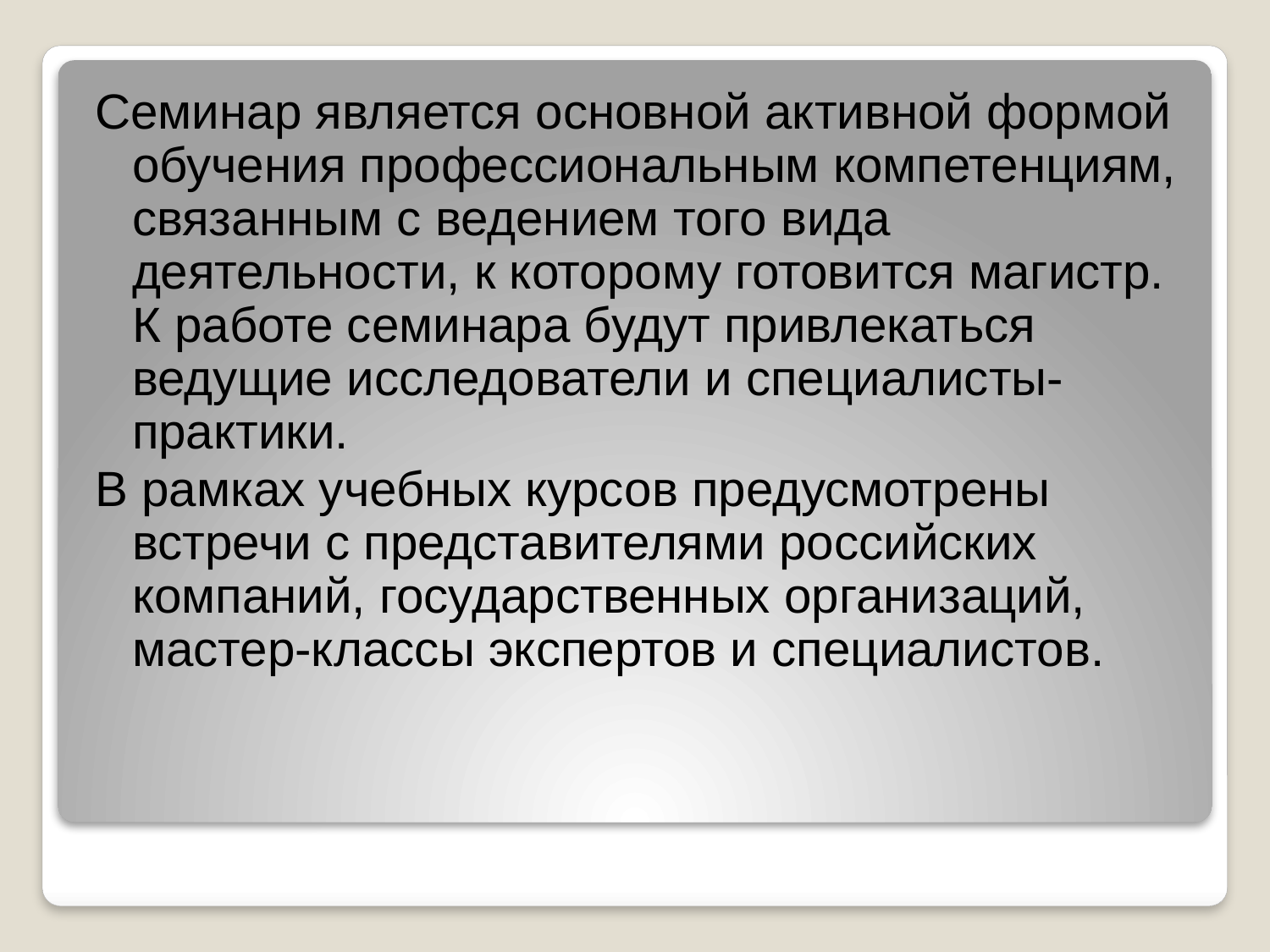

Семинар является основной активной формой обучения профессиональным компетенциям, связанным с ведением того вида деятельности, к которому готовится магистр. К работе семинара будут привлекаться ведущие исследователи и специалисты-практики.
В рамках учебных курсов предусмотрены встречи с представителями российских компаний, государственных организаций, мастер-классы экспертов и специалистов.